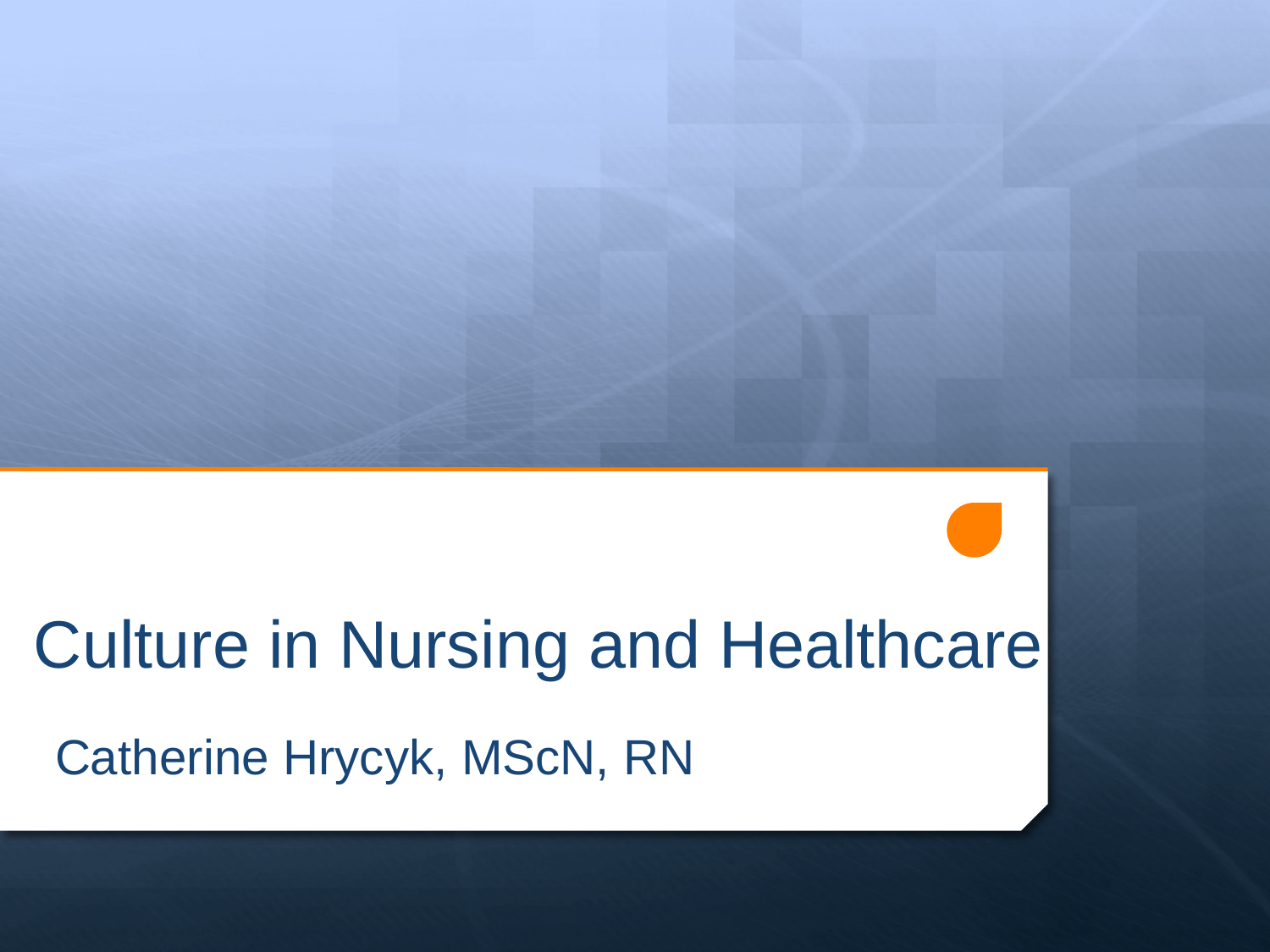

# Culture in Nursing and Healthcare
Catherine Hrycyk, MScN, RN